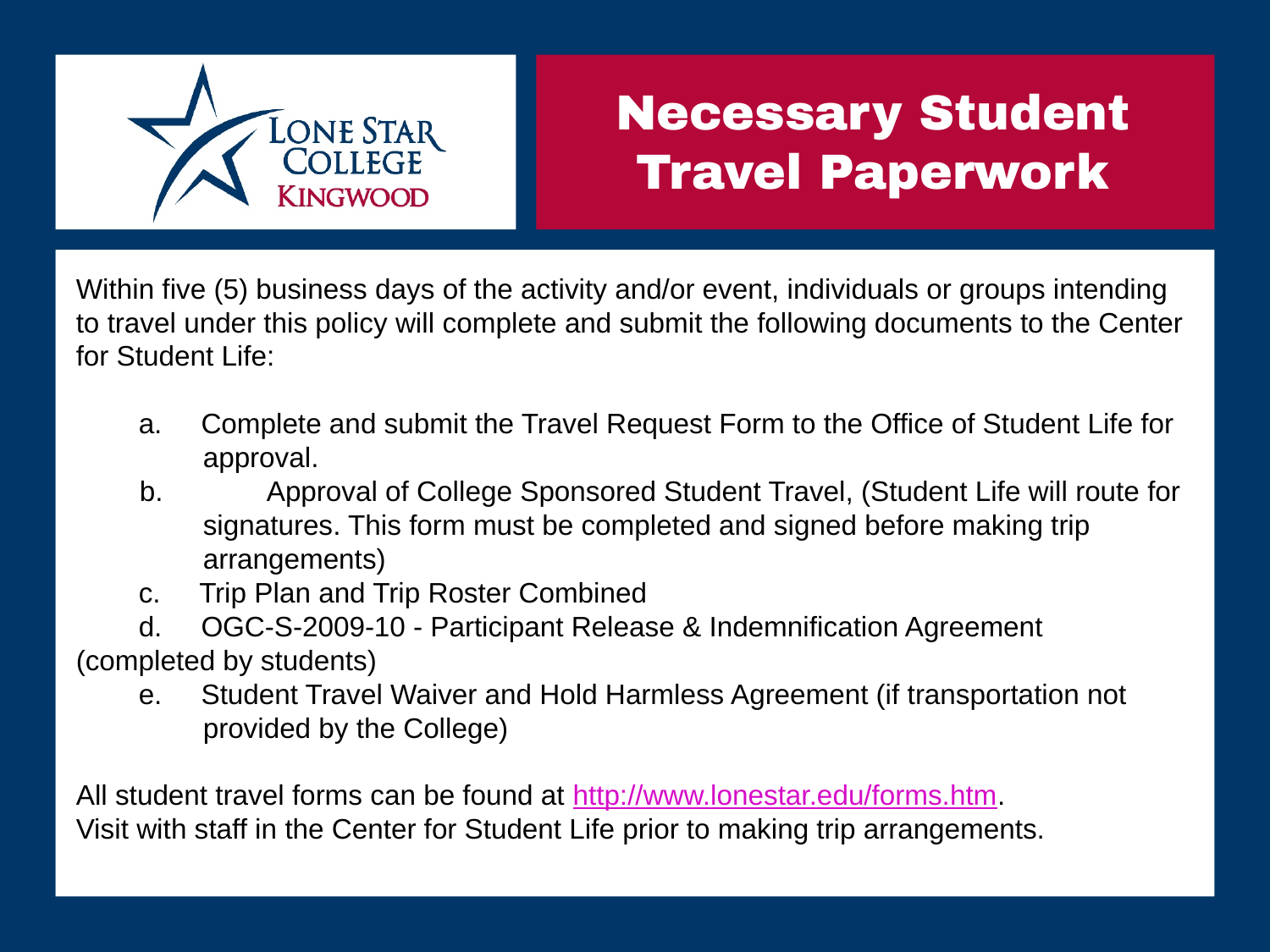

Necessary Student Travel Paperwork
Within five (5) business days of the activity and/or event, individuals or groups intending to travel under this policy will complete and submit the following documents to the Center for Student Life:

        a.     Complete and submit the Travel Request Form to the Office of Student Life for 	approval.
b. 	Approval of College Sponsored Student Travel, (Student Life will route for
 	signatures. This form must be completed and signed before making trip
	arrangements)
        c.     Trip Plan and Trip Roster Combined
        d.     OGC-S-2009-10 - Participant Release & Indemnification Agreement 	(completed by students)
        e.     Student Travel Waiver and Hold Harmless Agreement (if transportation not
	provided by the College)

All student travel forms can be found at http://www.lonestar.edu/forms.htm.
Visit with staff in the Center for Student Life prior to making trip arrangements.